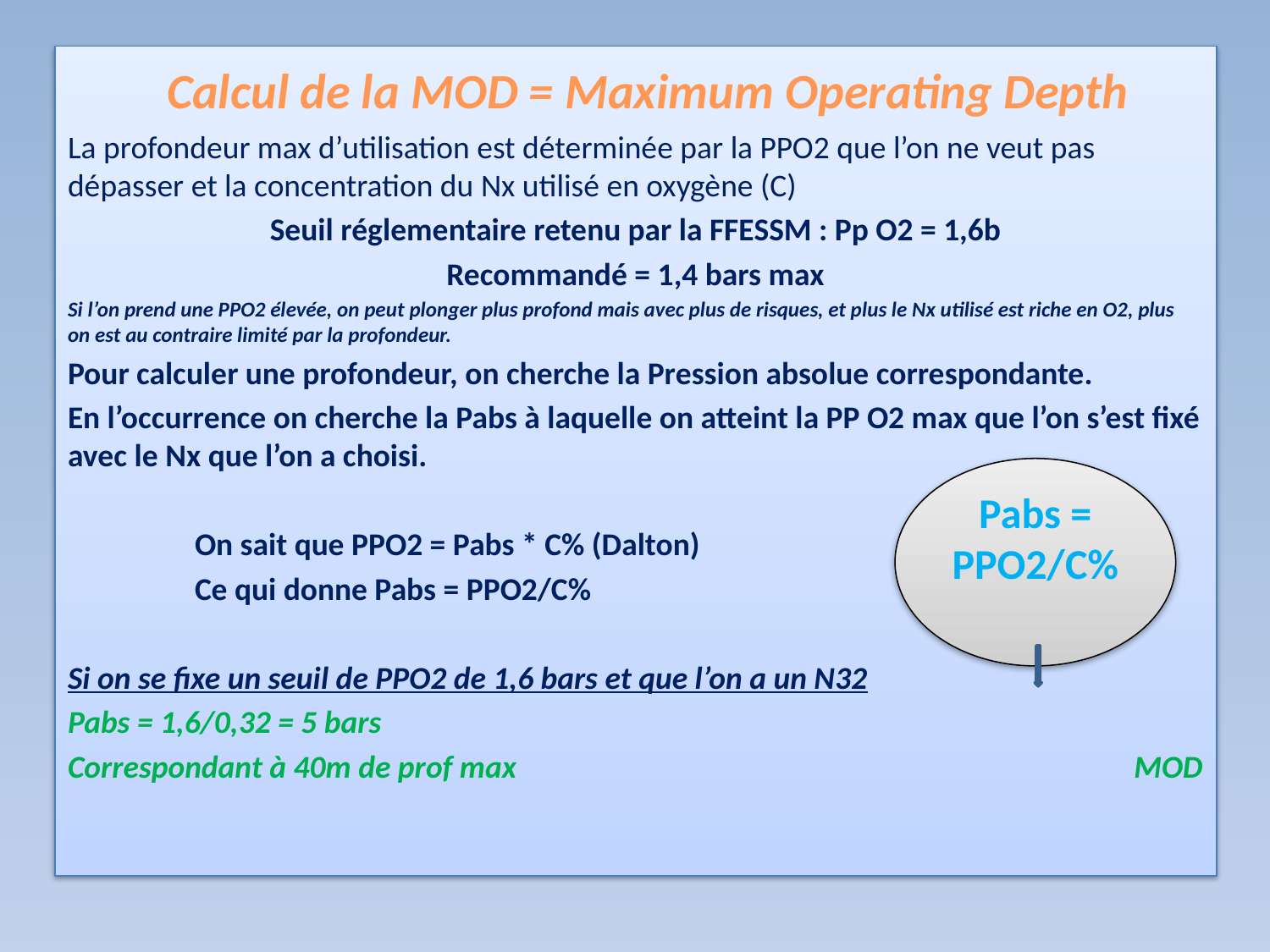

Calcul de la MOD = Maximum Operating Depth
La profondeur max d’utilisation est déterminée par la PPO2 que l’on ne veut pas dépasser et la concentration du Nx utilisé en oxygène (C)
Seuil réglementaire retenu par la FFESSM : Pp O2 = 1,6b
Recommandé = 1,4 bars max
Si l’on prend une PPO2 élevée, on peut plonger plus profond mais avec plus de risques, et plus le Nx utilisé est riche en O2, plus on est au contraire limité par la profondeur.
Pour calculer une profondeur, on cherche la Pression absolue correspondante.
En l’occurrence on cherche la Pabs à laquelle on atteint la PP O2 max que l’on s’est fixé avec le Nx que l’on a choisi.

	On sait que PPO2 = Pabs * C% (Dalton)
	Ce qui donne Pabs = PPO2/C%

Si on se fixe un seuil de PPO2 de 1,6 bars et que l’on a un N32
Pabs = 1,6/0,32 = 5 bars
Correspondant à 40m de prof max					       MOD

Pabs = PPO2/C%